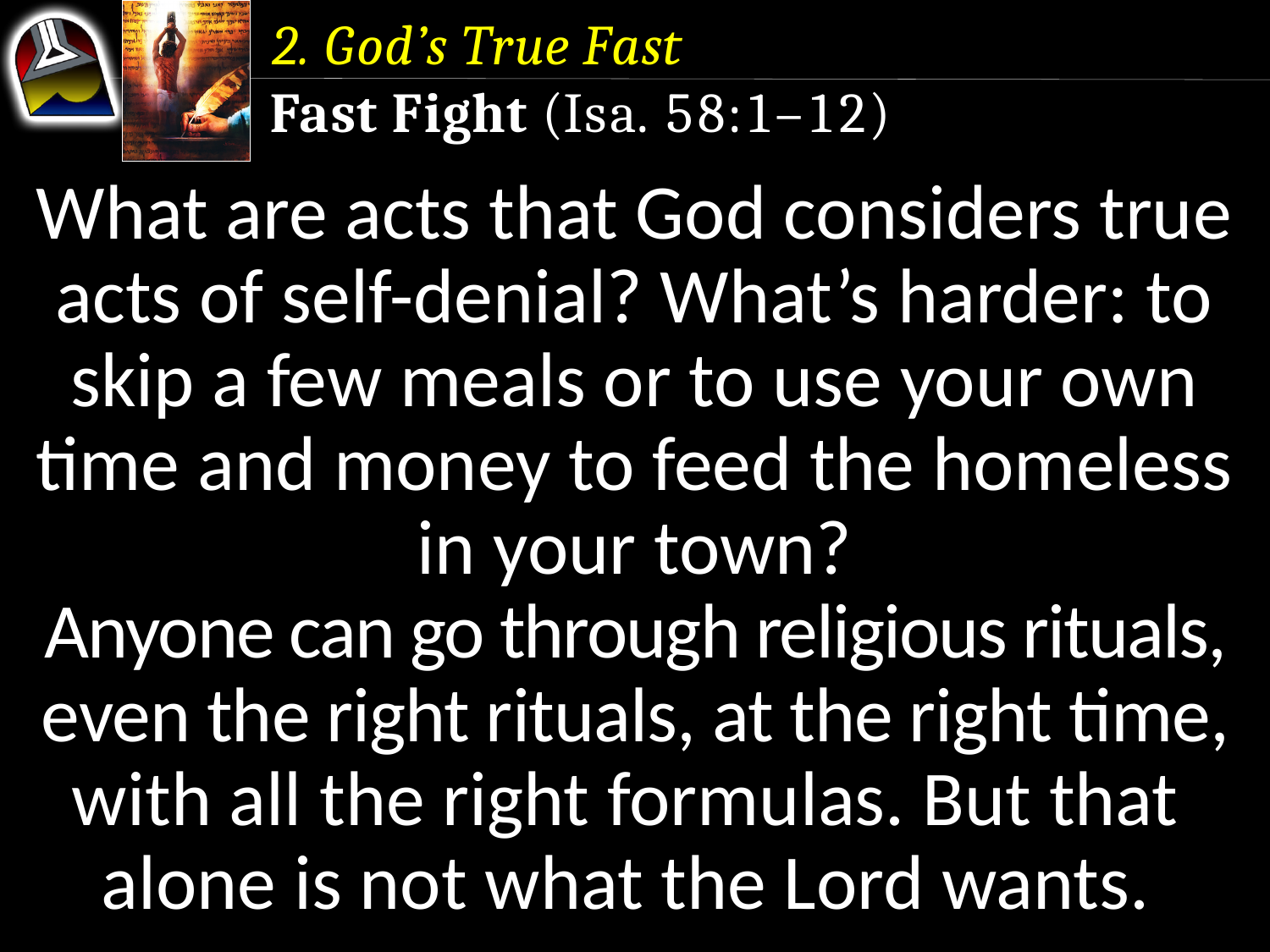

2. God’s True Fast
Fast Fight (Isa. 58:1–12)
What are acts that God considers true acts of self-denial? What’s harder: to skip a few meals or to use your own time and money to feed the homeless in your town?
Anyone can go through religious rituals, even the right rituals, at the right time, with all the right formulas. But that  alone is not what the Lord wants.